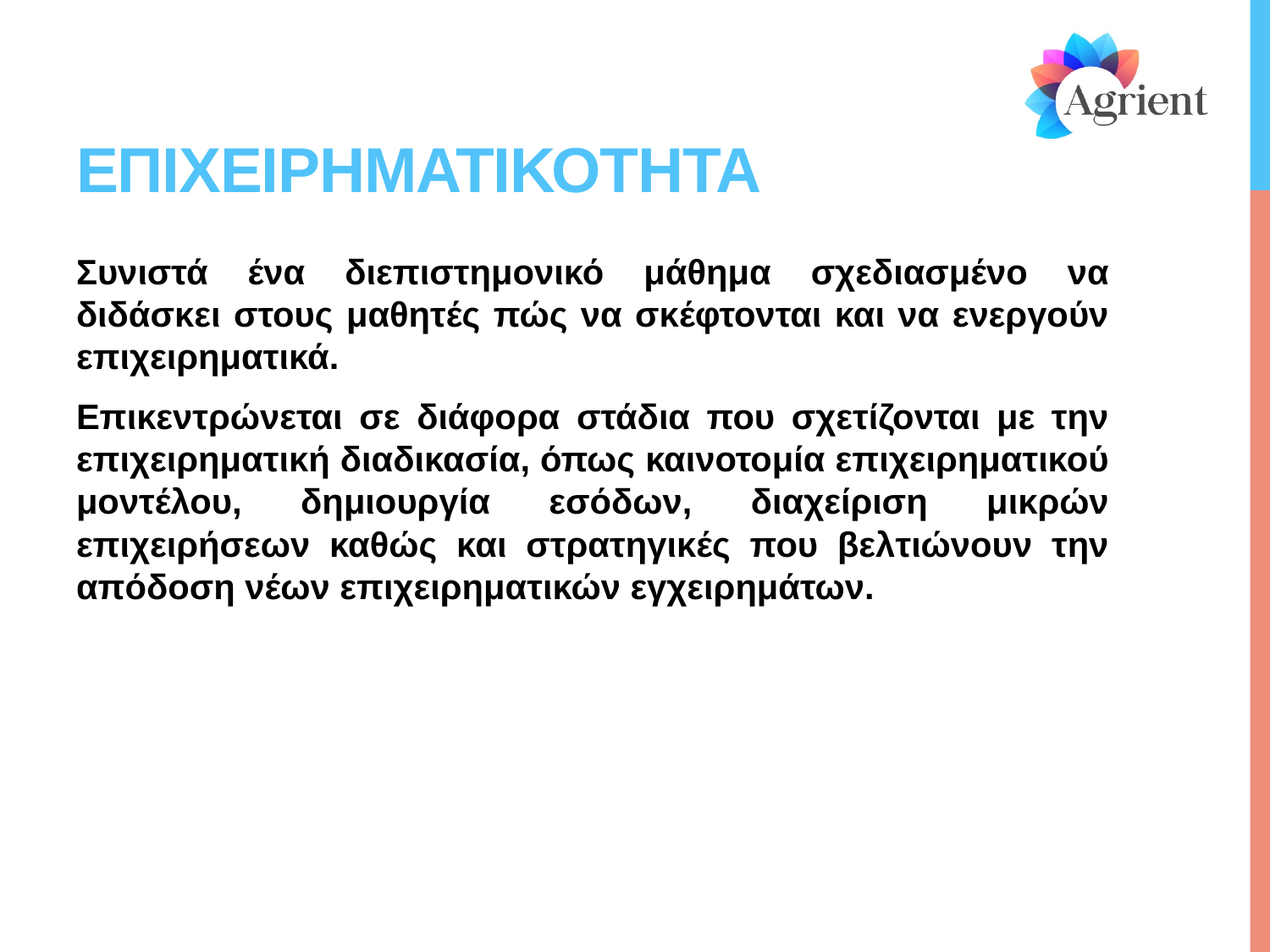

# Επιχειρηματικοτητα
Συνιστά ένα διεπιστημονικό μάθημα σχεδιασμένο να διδάσκει στους μαθητές πώς να σκέφτονται και να ενεργούν επιχειρηματικά.
Επικεντρώνεται σε διάφορα στάδια που σχετίζονται με την επιχειρηματική διαδικασία, όπως καινοτομία επιχειρηματικού μοντέλου, δημιουργία εσόδων, διαχείριση μικρών επιχειρήσεων καθώς και στρατηγικές που βελτιώνουν την απόδοση νέων επιχειρηματικών εγχειρημάτων.